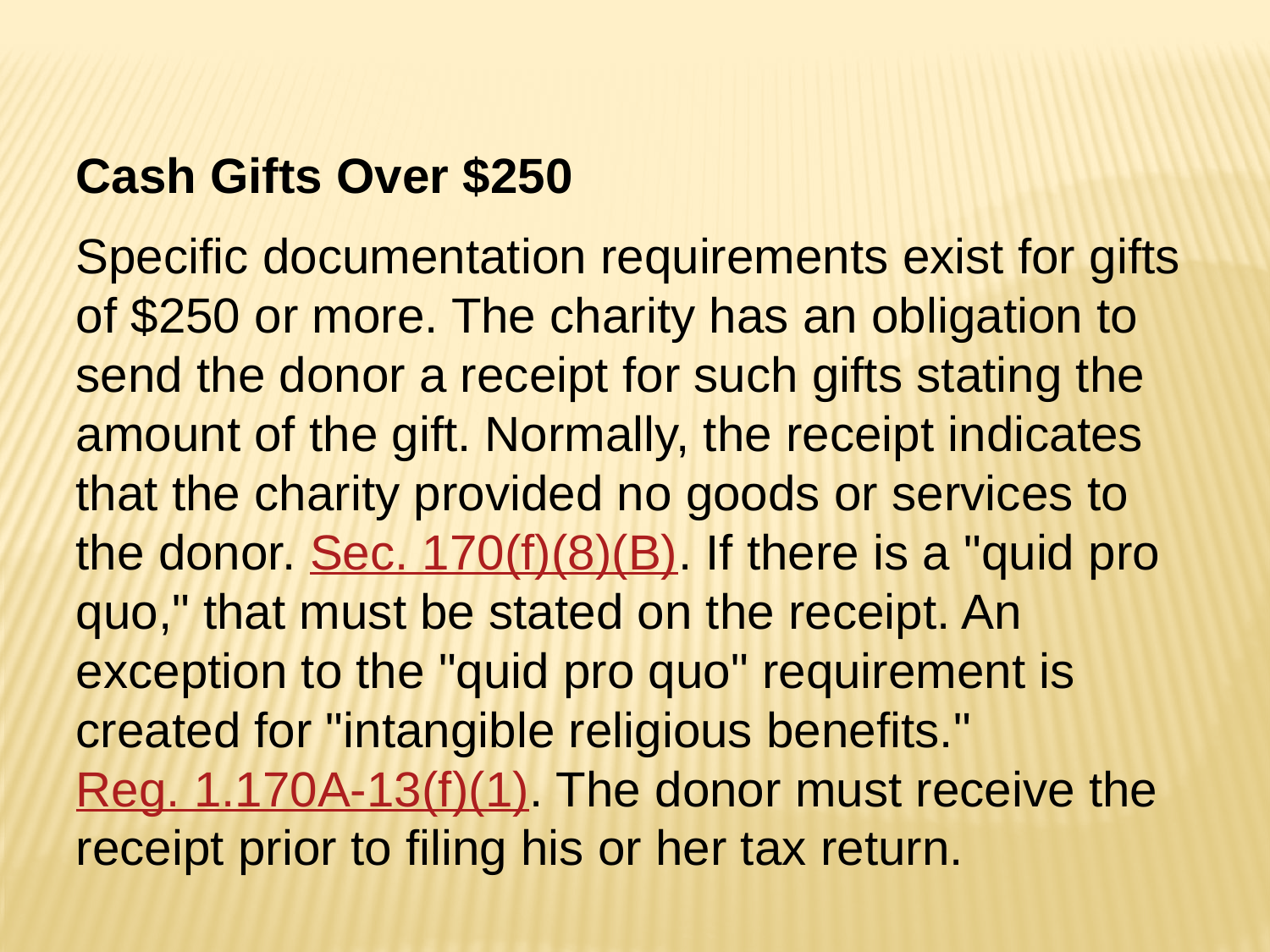

Cash Gifts Over $250
Specific documentation requirements exist for gifts of $250 or more. The charity has an obligation to send the donor a receipt for such gifts stating the amount of the gift. Normally, the receipt indicates that the charity provided no goods or services to the donor. Sec. 170(f)(8)(B). If there is a "quid pro quo," that must be stated on the receipt. An exception to the "quid pro quo" requirement is created for "intangible religious benefits." Reg. 1.170A-13(f)(1). The donor must receive the receipt prior to filing his or her tax return.